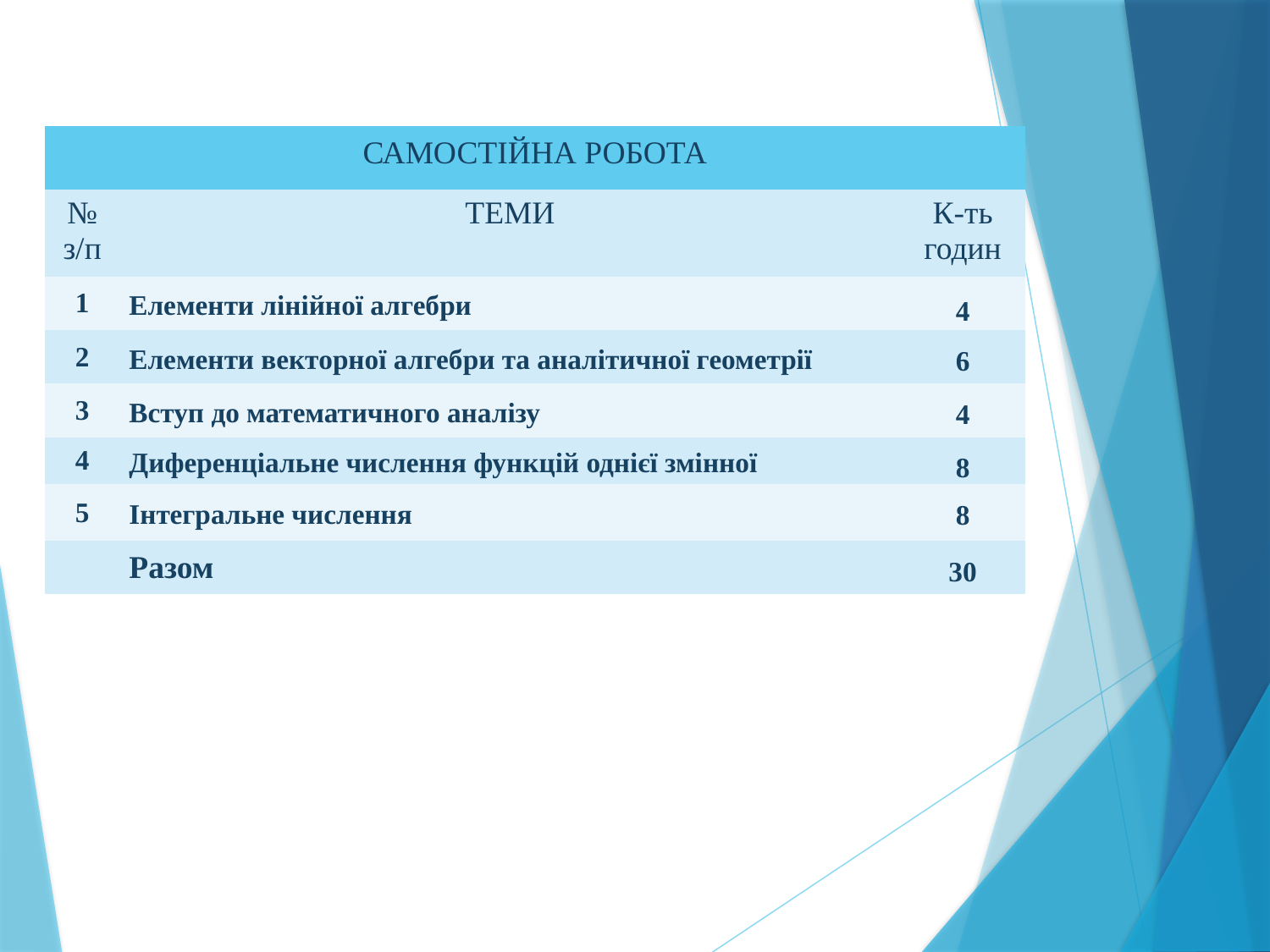

САМОСТІЙНА РОБОТА
|  |  |  |
| --- | --- | --- |
| № з/п | ТЕМИ | К-ть годин |
| 1 | Елементи лінійної алгебри | 4 |
| 2 | Елементи векторної алгебри та аналітичної геометрії | 6 |
| 3 | Вступ до математичного аналізу | 4 |
| 4 | Диференціальне числення функцій однієї змінної | 8 |
| 5 | Інтегральне числення | 8 |
|  | Разом | 30 |